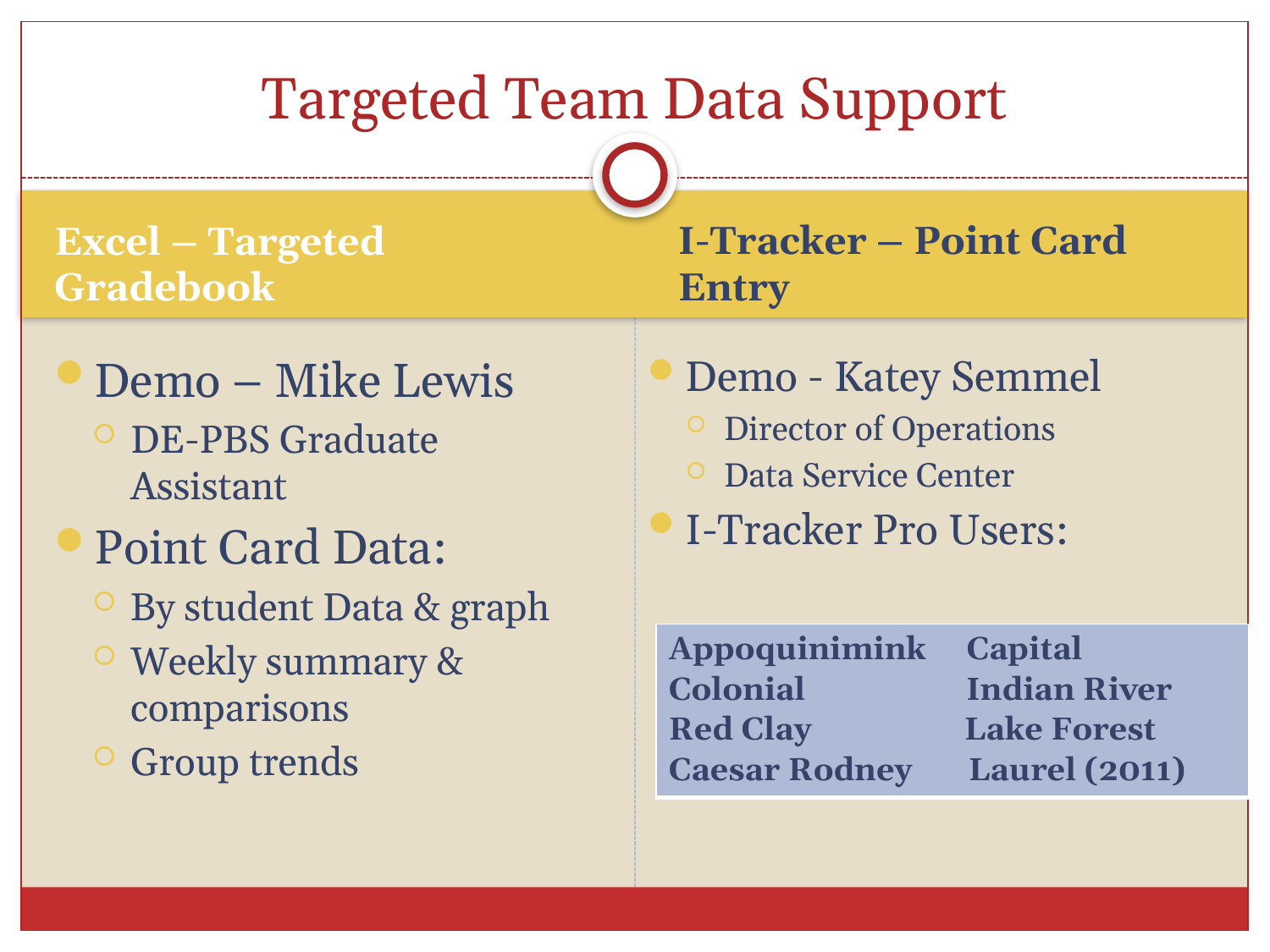

# Targeted Team Data Support
Excel – Targeted Gradebook
I-Tracker – Point Card Entry
Demo - Katey Semmel
Director of Operations
Data Service Center
I-Tracker Pro Users:

Demo – Mike Lewis
DE-PBS Graduate Assistant
Point Card Data:
By student Data & graph
Weekly summary & comparisons
Group trends

| Appoquinimink Capital Colonial Indian River Red Clay Lake Forest Caesar Rodney Laurel (2011) |
| --- |